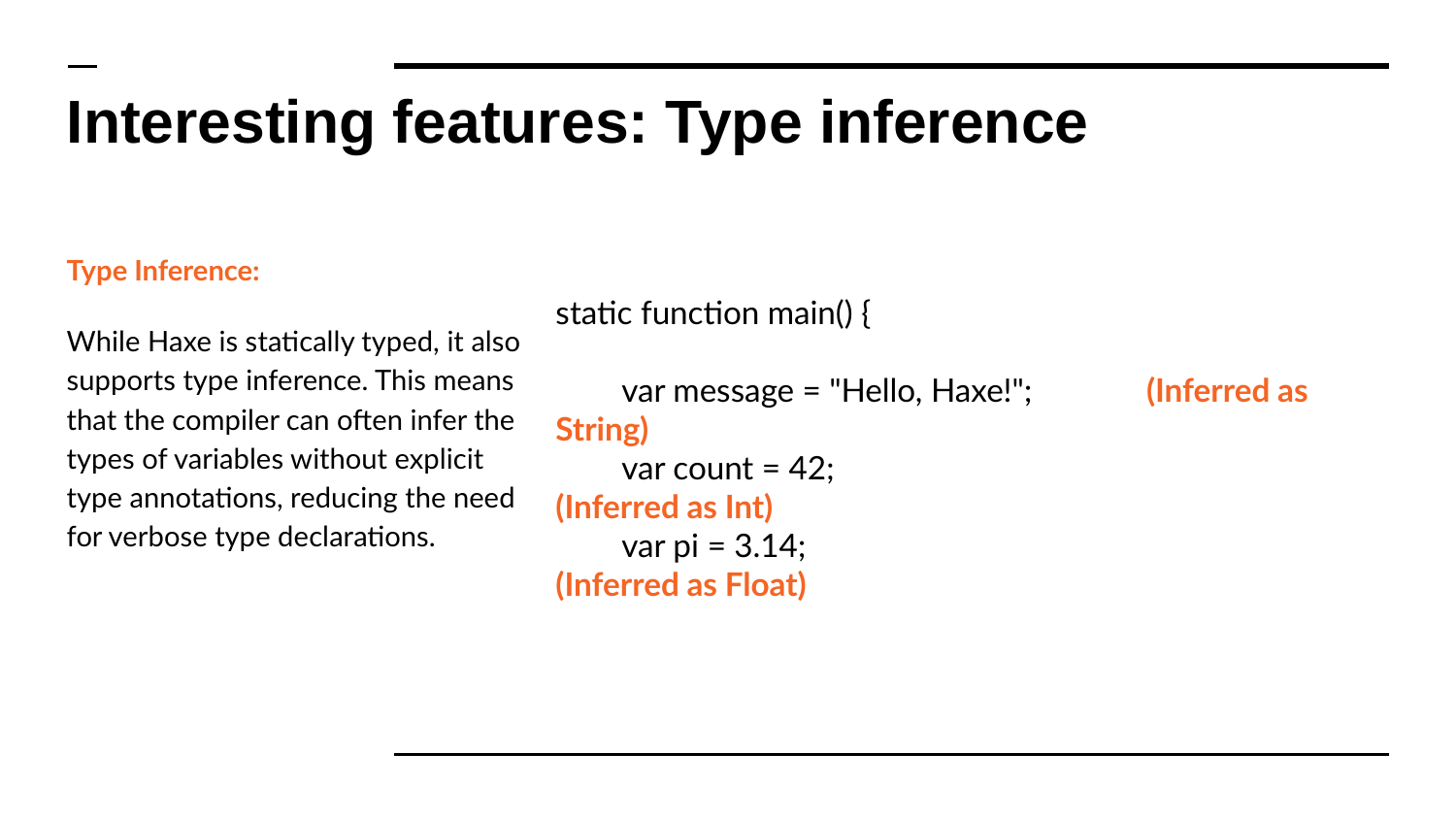

# Interesting features: Type inference
Type Inference:
While Haxe is statically typed, it also supports type inference. This means that the compiler can often infer the types of variables without explicit type annotations, reducing the need for verbose type declarations.

static function main() {

        var message = "Hello, Haxe!";	 (Inferred as String)
        var count = 42;             			 (Inferred as Int)
        var pi = 3.14;              			 (Inferred as Float)